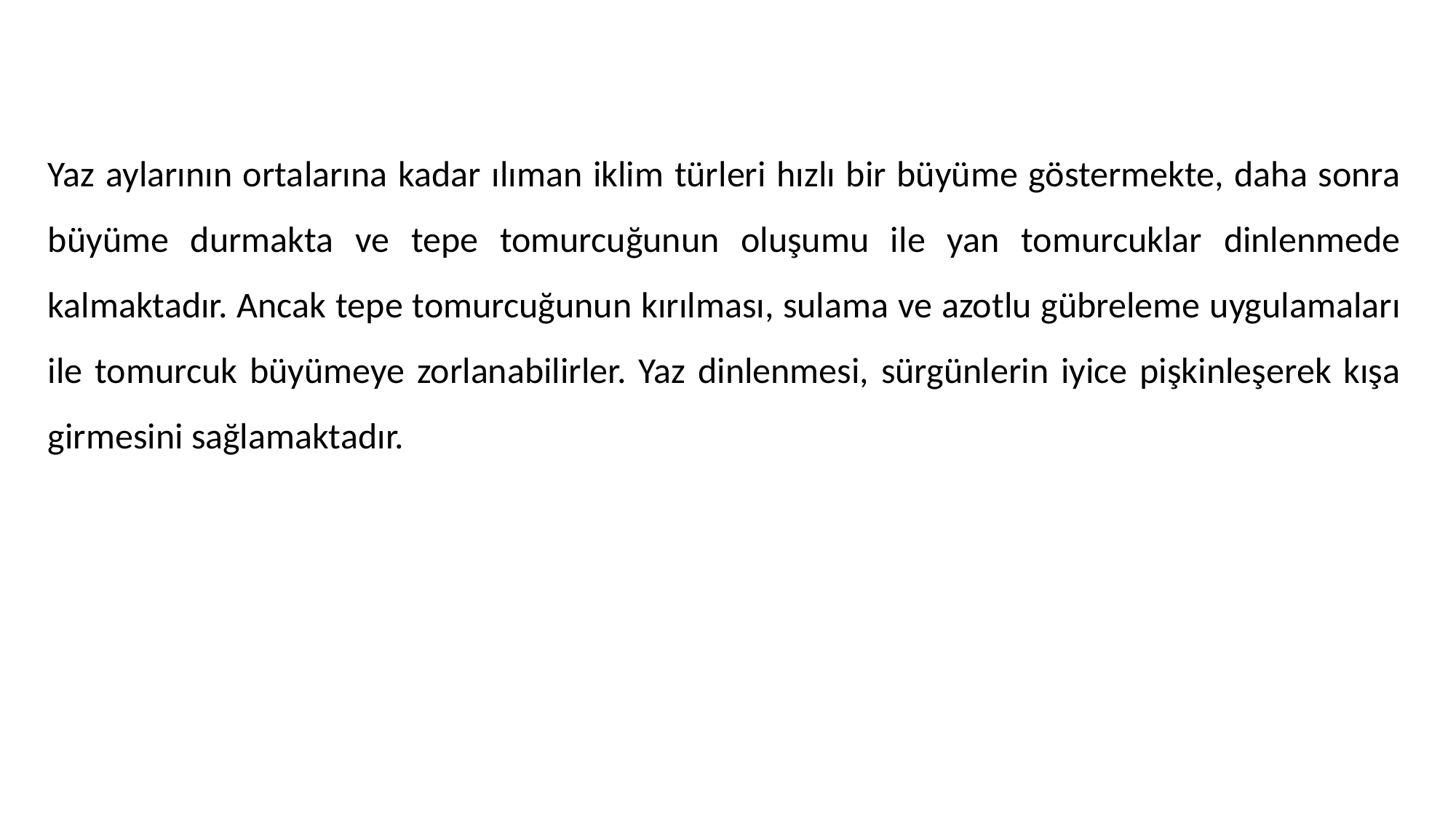

Yaz aylarının ortalarına kadar ılıman iklim türleri hızlı bir büyüme göstermekte, daha sonra büyüme durmakta ve tepe tomurcuğunun oluşumu ile yan tomurcuklar dinlenmede kalmaktadır. Ancak tepe tomurcuğunun kırılması, sulama ve azotlu gübreleme uygulamaları ile tomurcuk büyümeye zorlanabilirler. Yaz dinlenmesi, sürgünlerin iyice pişkinleşerek kışa girmesini sağlamaktadır.